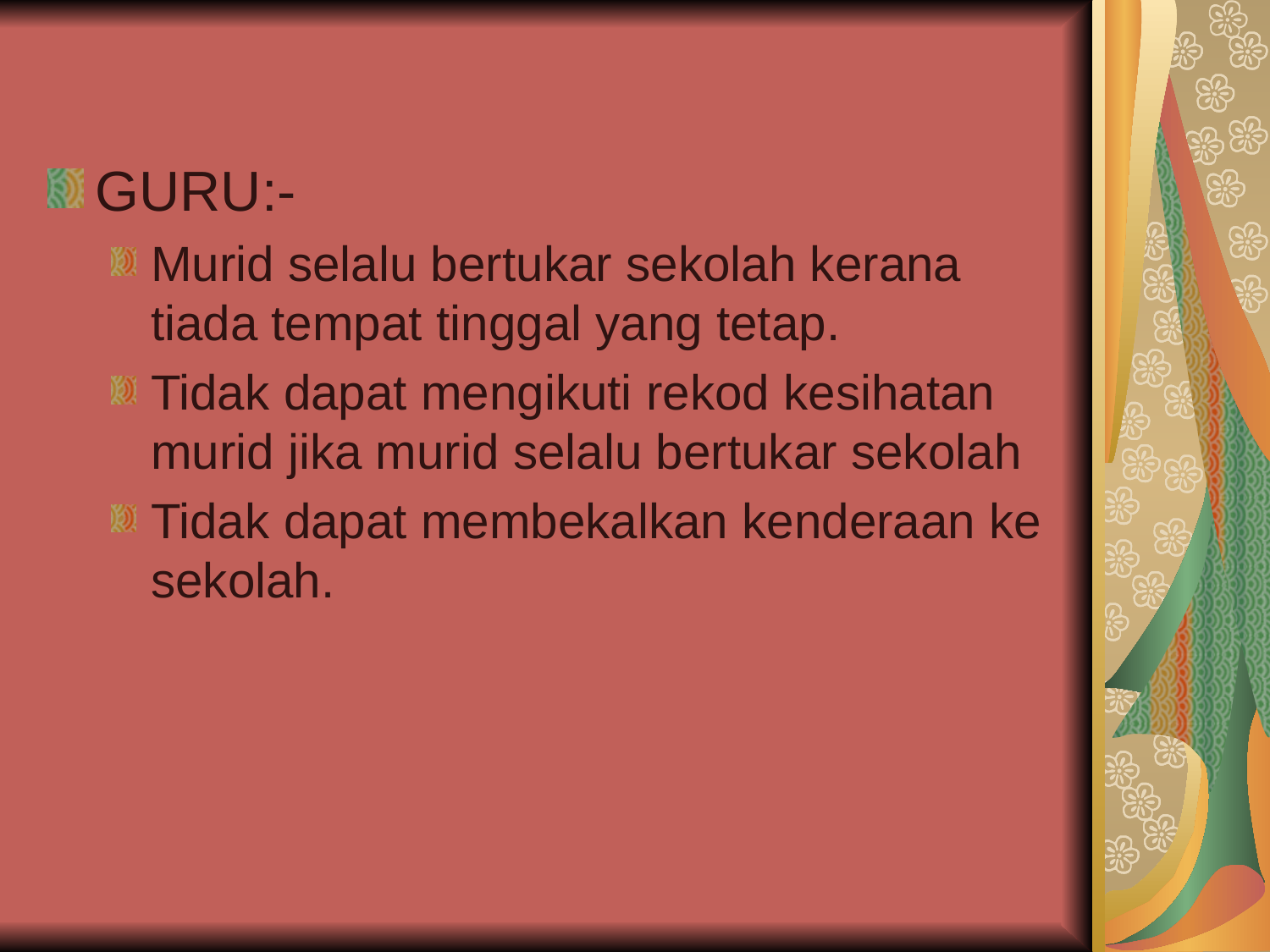

GURU:-
Murid selalu bertukar sekolah kerana tiada tempat tinggal yang tetap.
Tidak dapat mengikuti rekod kesihatan murid jika murid selalu bertukar sekolah
Tidak dapat membekalkan kenderaan ke sekolah.